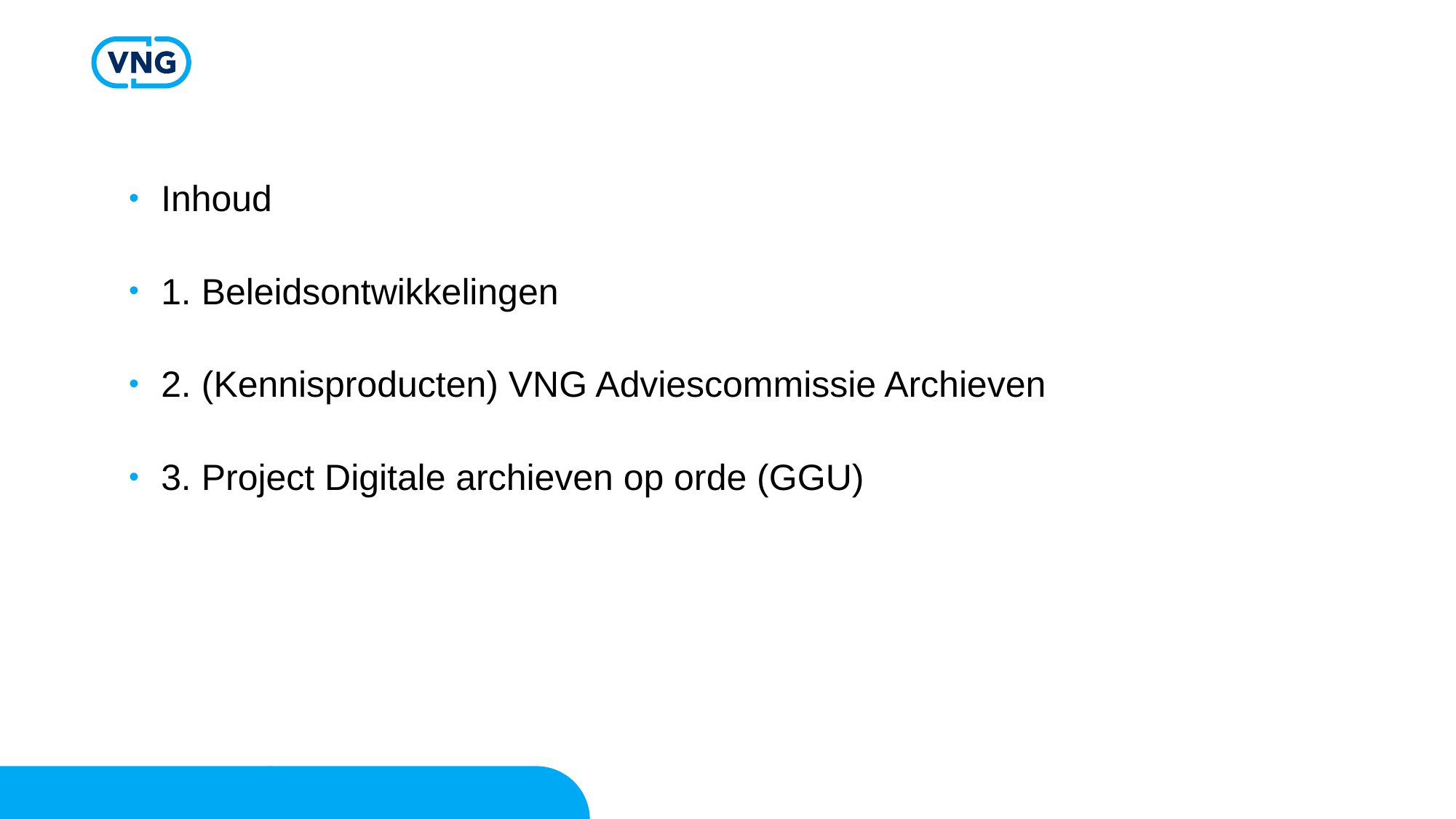

Inhoud

1. Beleidsontwikkelingen

2. (Kennisproducten) VNG Adviescommissie Archieven

3. Project Digitale archieven op orde (GGU)